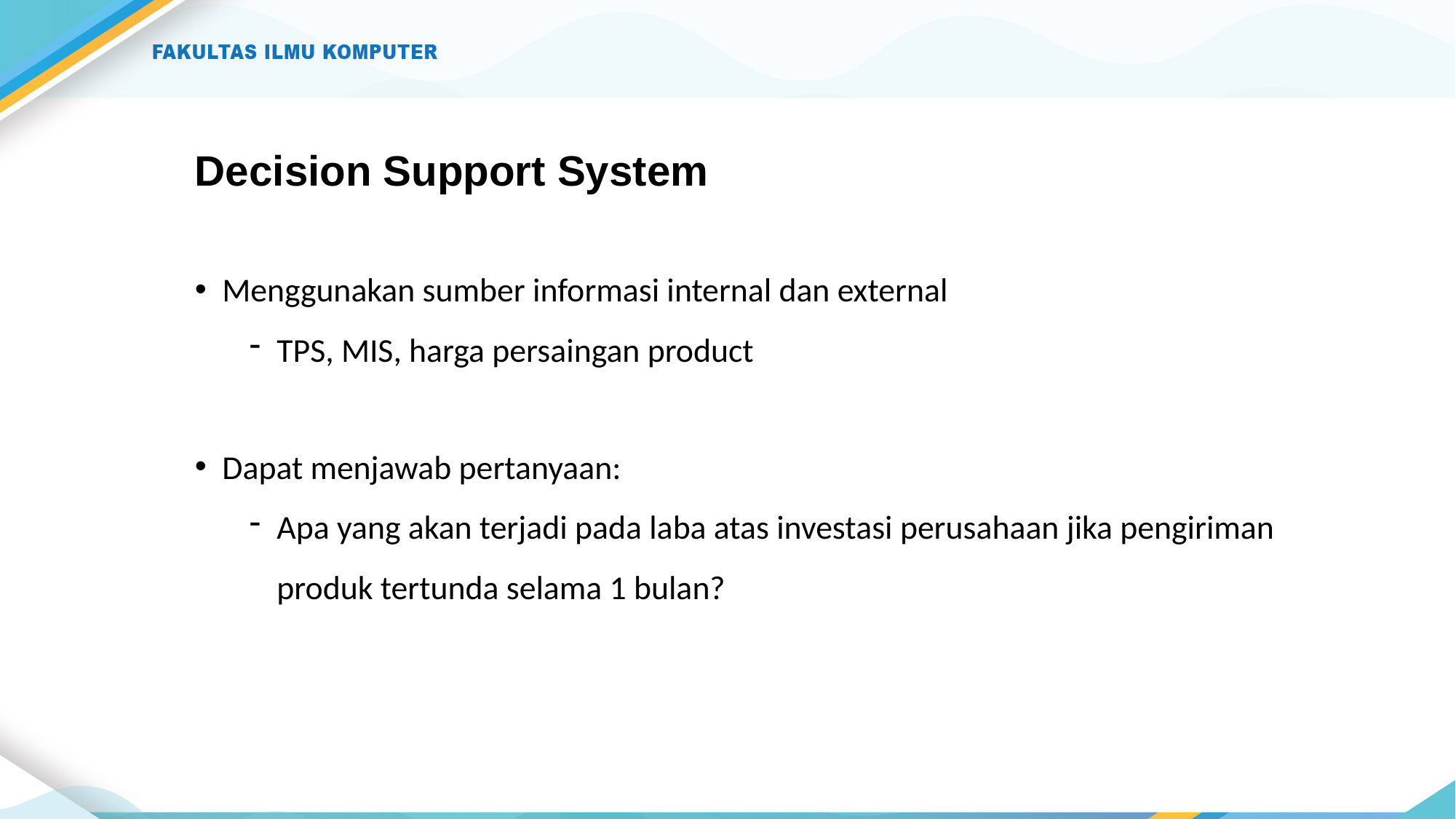

# Decision Support System
Menggunakan sumber informasi internal dan external
TPS, MIS, harga persaingan product

Dapat menjawab pertanyaan:
Apa yang akan terjadi pada laba atas investasi perusahaan jika pengiriman produk tertunda selama 1 bulan?